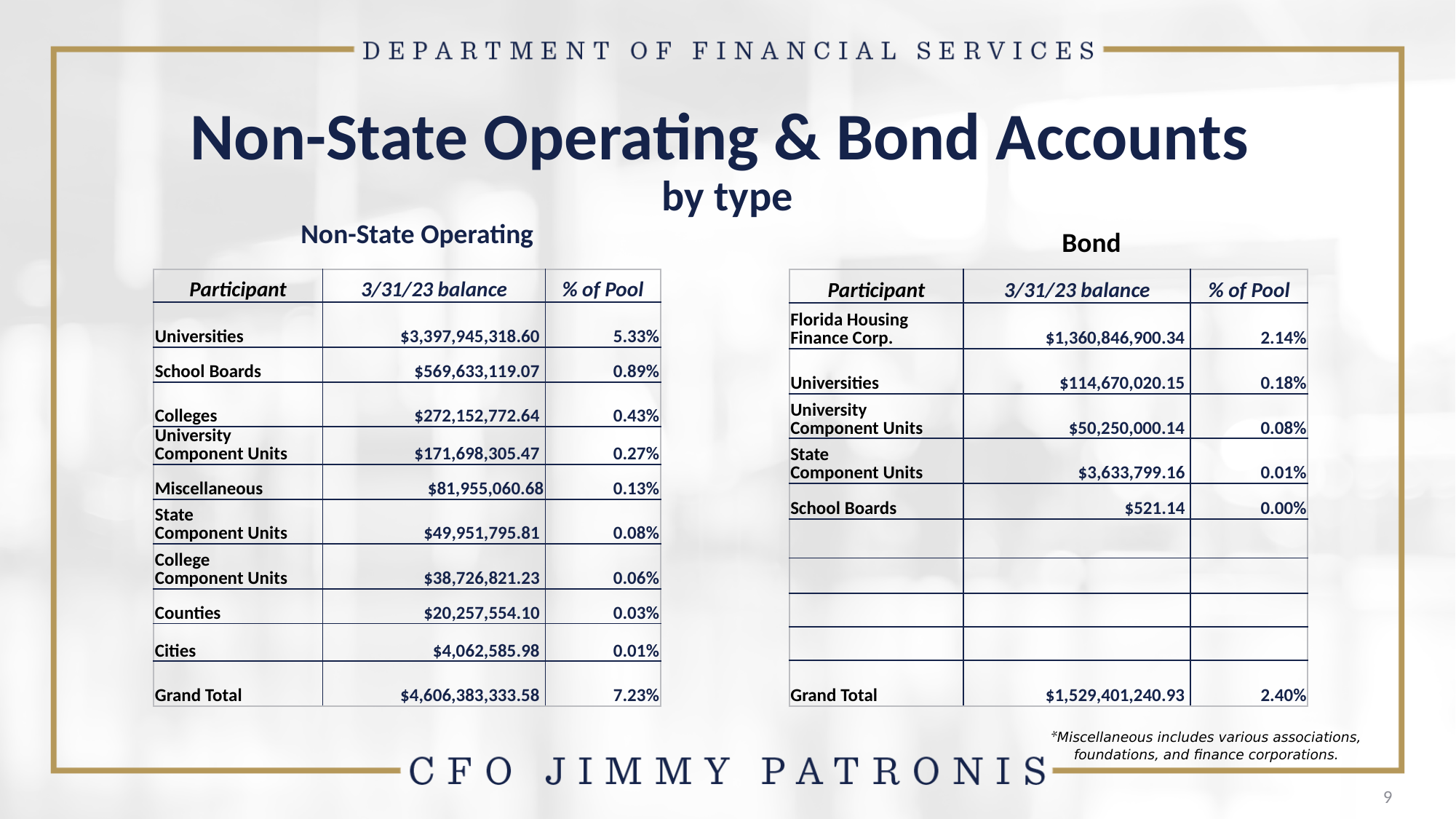

# Non-State Operating & Bond Accounts by type
Non-State Operating
Bond
| Participant | 3/31/23 balance | % of Pool |
| --- | --- | --- |
| Universities | $3,397,945,318.60 | 5.33% |
| School Boards | $569,633,119.07 | 0.89% |
| Colleges | $272,152,772.64 | 0.43% |
| University Component Units | $171,698,305.47 | 0.27% |
| Miscellaneous | $81,955,060.68 | 0.13% |
| State Component Units | $49,951,795.81 | 0.08% |
| College Component Units | $38,726,821.23 | 0.06% |
| Counties | $20,257,554.10 | 0.03% |
| Cities | $4,062,585.98 | 0.01% |
| Grand Total | $4,606,383,333.58 | 7.23% |
| Participant | 3/31/23 balance | % of Pool |
| --- | --- | --- |
| Florida Housing Finance Corp. | $1,360,846,900.34 | 2.14% |
| Universities | $114,670,020.15 | 0.18% |
| University Component Units | $50,250,000.14 | 0.08% |
| State Component Units | $3,633,799.16 | 0.01% |
| School Boards | $521.14 | 0.00% |
|  |  |  |
|  |  |  |
|  |  |  |
|  |  |  |
| Grand Total | $1,529,401,240.93 | 2.40% |
*Miscellaneous includes various associations, foundations, and finance corporations.
9